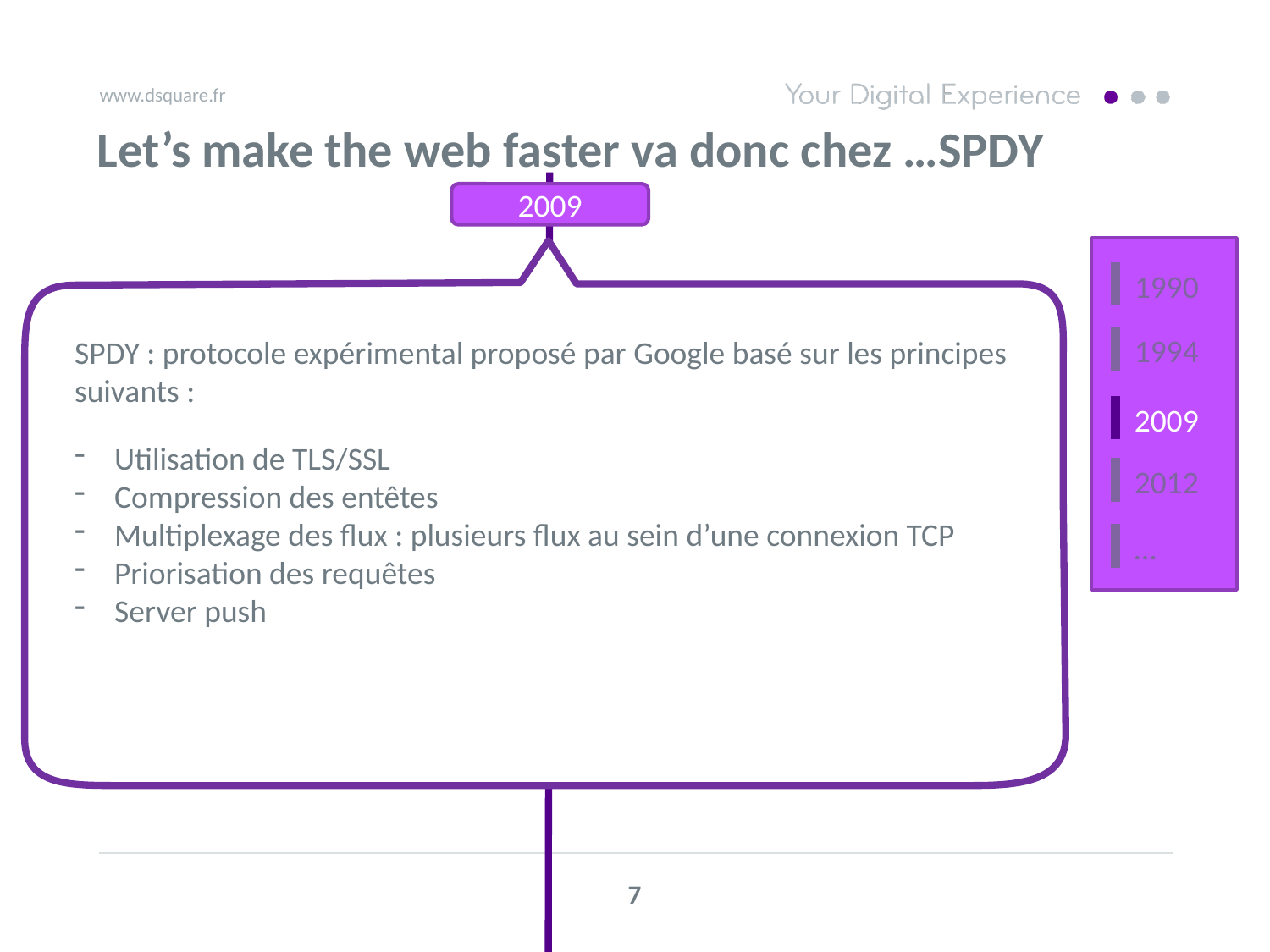

Let’s make the web faster va donc chez …SPDY
2009

1990
1994
SPDY : protocole expérimental proposé par Google basé sur les principes suivants :

Utilisation de TLS/SSL
Compression des entêtes
Multiplexage des flux : plusieurs flux au sein d’une connexion TCP
Priorisation des requêtes
Server push

2009
2012
…
7